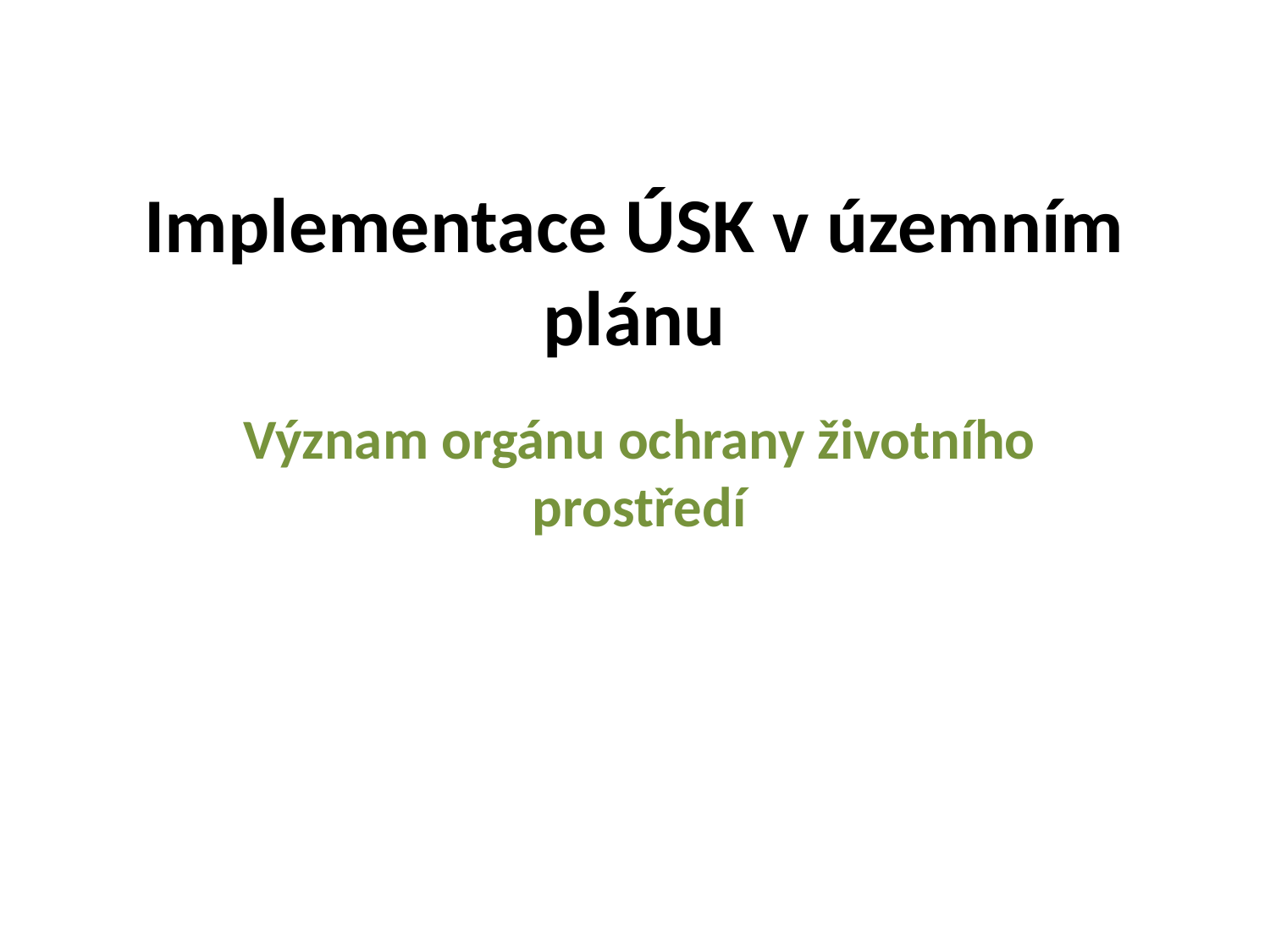

# Implementace ÚSK v územním plánu
Význam orgánu ochrany životního prostředí